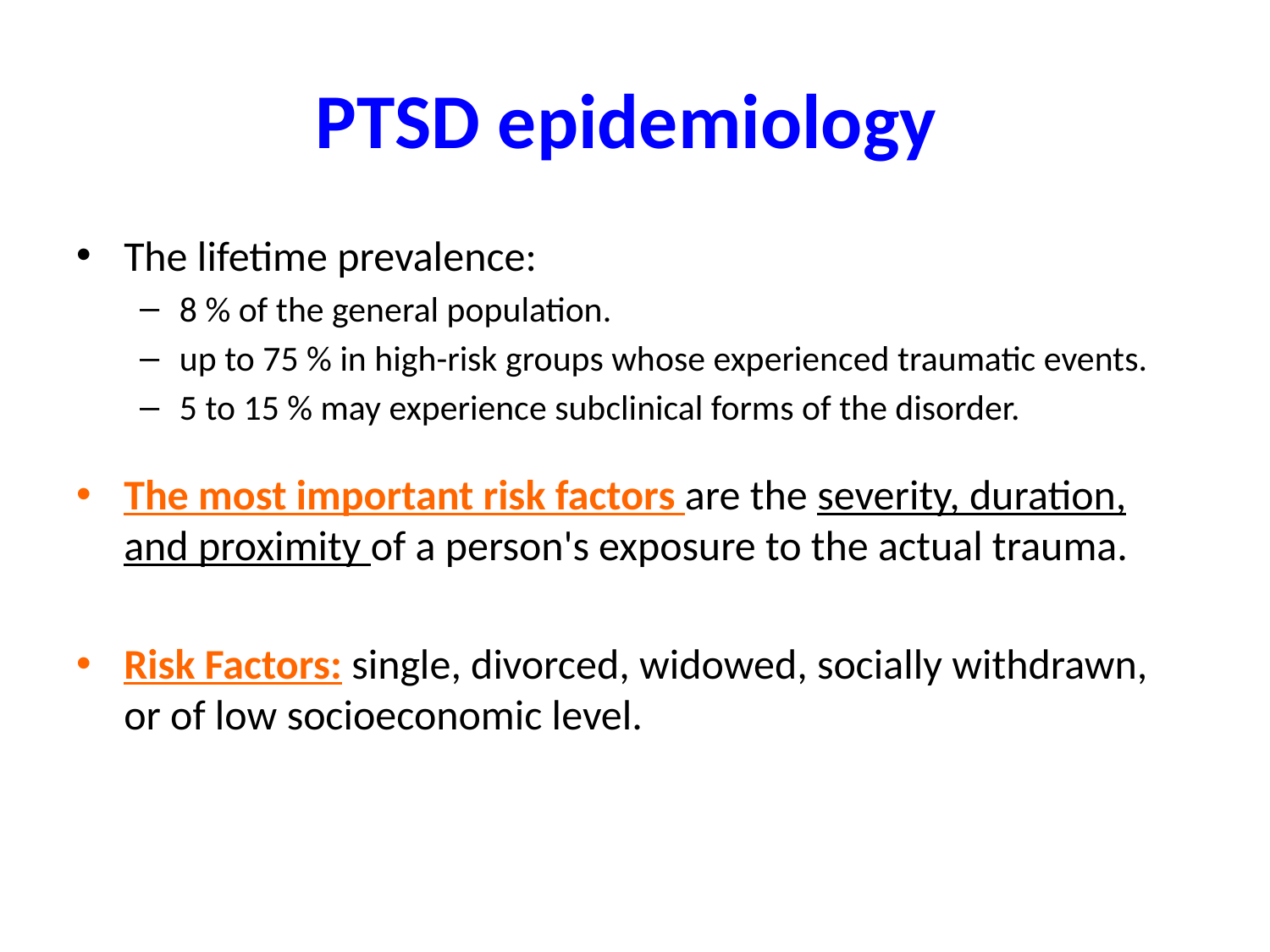

# PTSD epidemiology
The lifetime prevalence:
8 % of the general population.
up to 75 % in high-risk groups whose experienced traumatic events.
5 to 15 % may experience subclinical forms of the disorder.

The most important risk factors are the severity, duration, and proximity of a person's exposure to the actual trauma.

Risk Factors: single, divorced, widowed, socially withdrawn, or of low socioeconomic level.